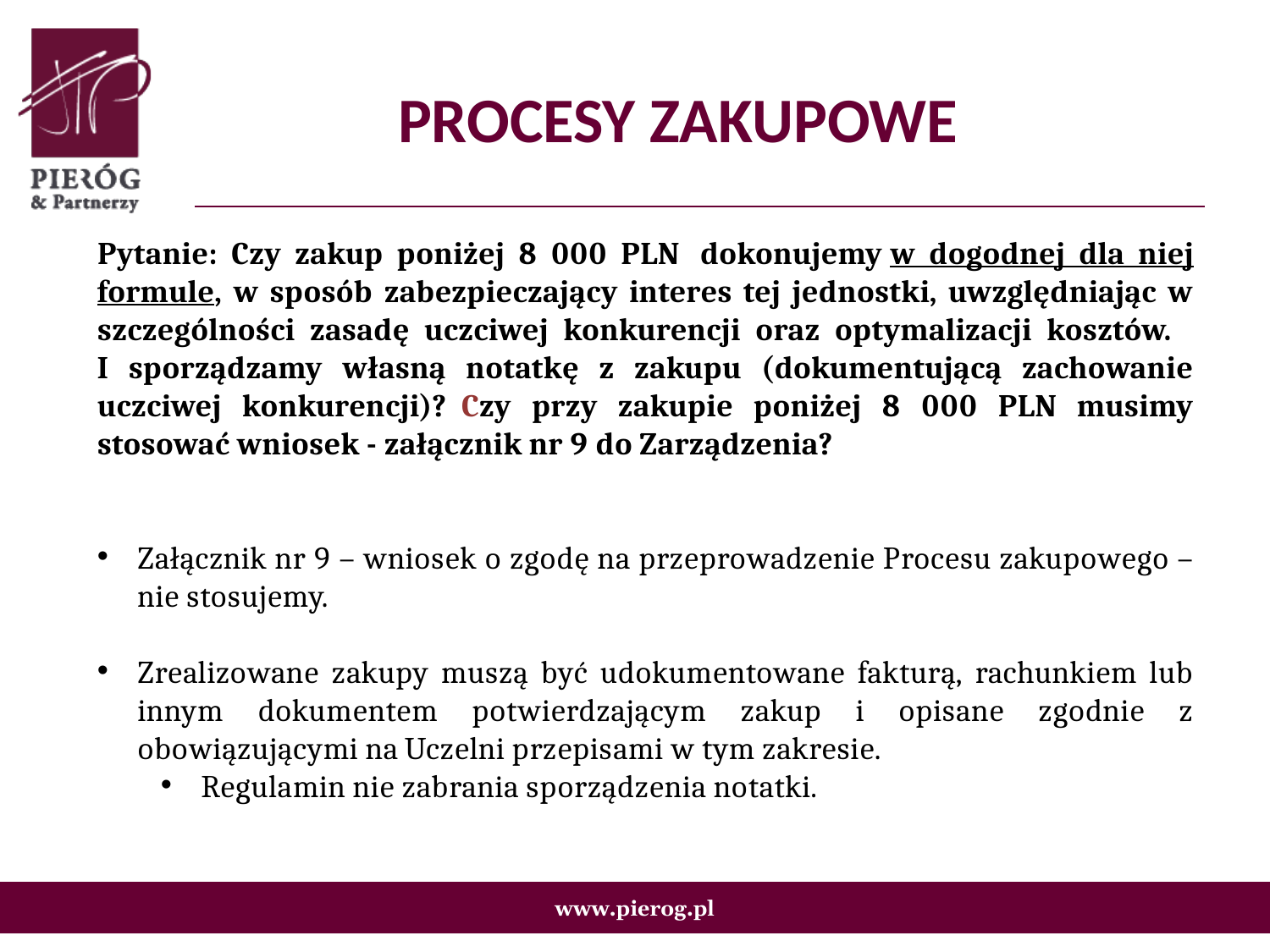

# PROCESY ZAKUPOWE
Pytanie: Czy zakup poniżej 8 000 PLN  dokonujemy w dogodnej dla niej formule, w sposób zabezpieczający interes tej jednostki, uwzględniając w szczególności zasadę uczciwej konkurencji oraz optymalizacji kosztów. 
I sporządzamy własną notatkę z zakupu (dokumentującą zachowanie uczciwej konkurencji)?  Czy przy zakupie poniżej 8 000 PLN musimy stosować wniosek - załącznik nr 9 do Zarządzenia?

Załącznik nr 9 – wniosek o zgodę na przeprowadzenie Procesu zakupowego – nie stosujemy.

Zrealizowane zakupy muszą być udokumentowane fakturą, rachunkiem lub innym dokumentem potwierdzającym zakup i opisane zgodnie z obowiązującymi na Uczelni przepisami w tym zakresie.
Regulamin nie zabrania sporządzenia notatki.